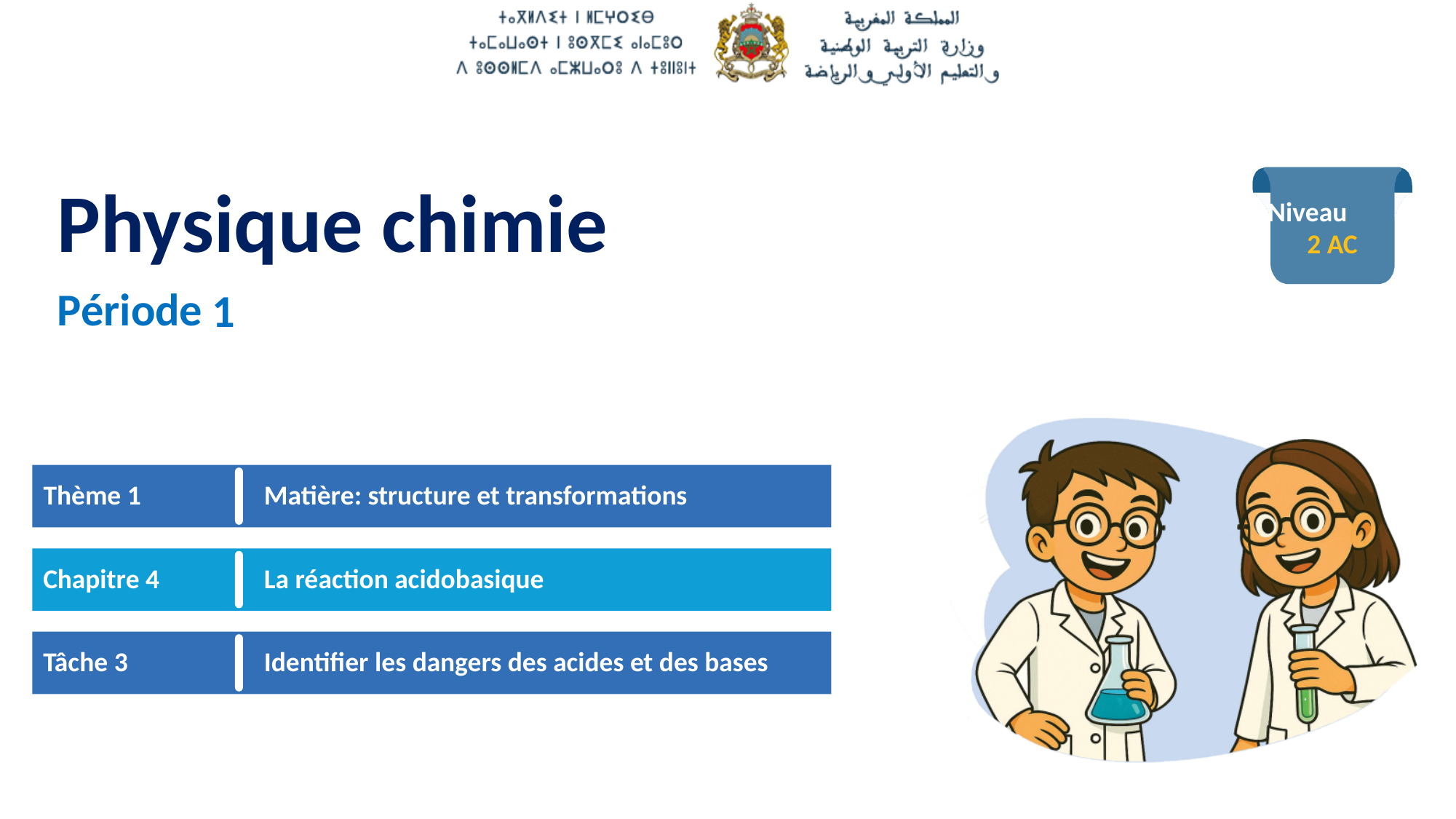

2 AC
1
Thème 1
Matière: structure et transformations
Chapitre 4
La réaction acidobasique
Tâche 3
Identifier les dangers des acides et des bases